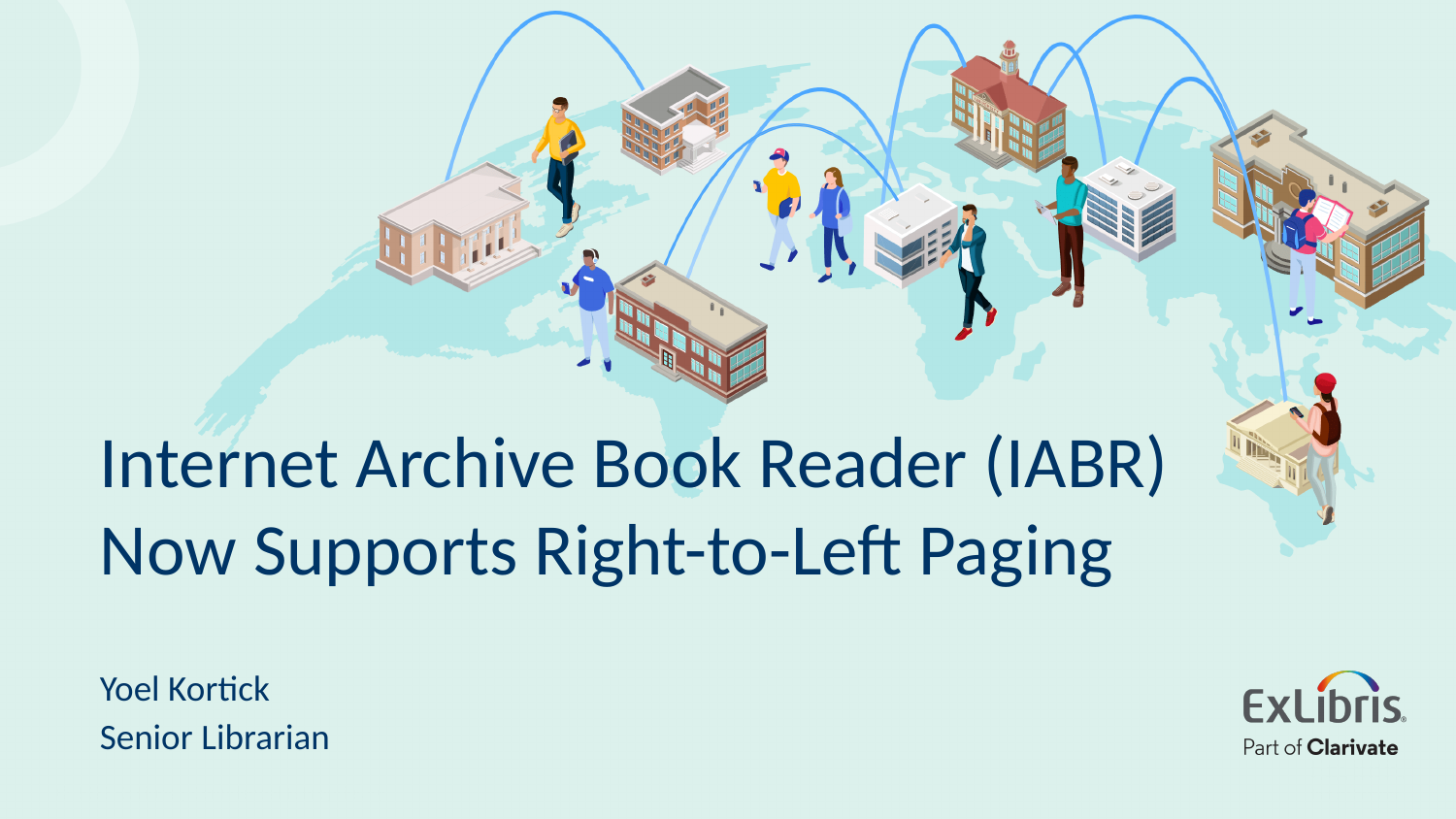

# Internet Archive Book Reader (IABR) Now Supports Right-to-Left Paging
Yoel Kortick
Senior Librarian